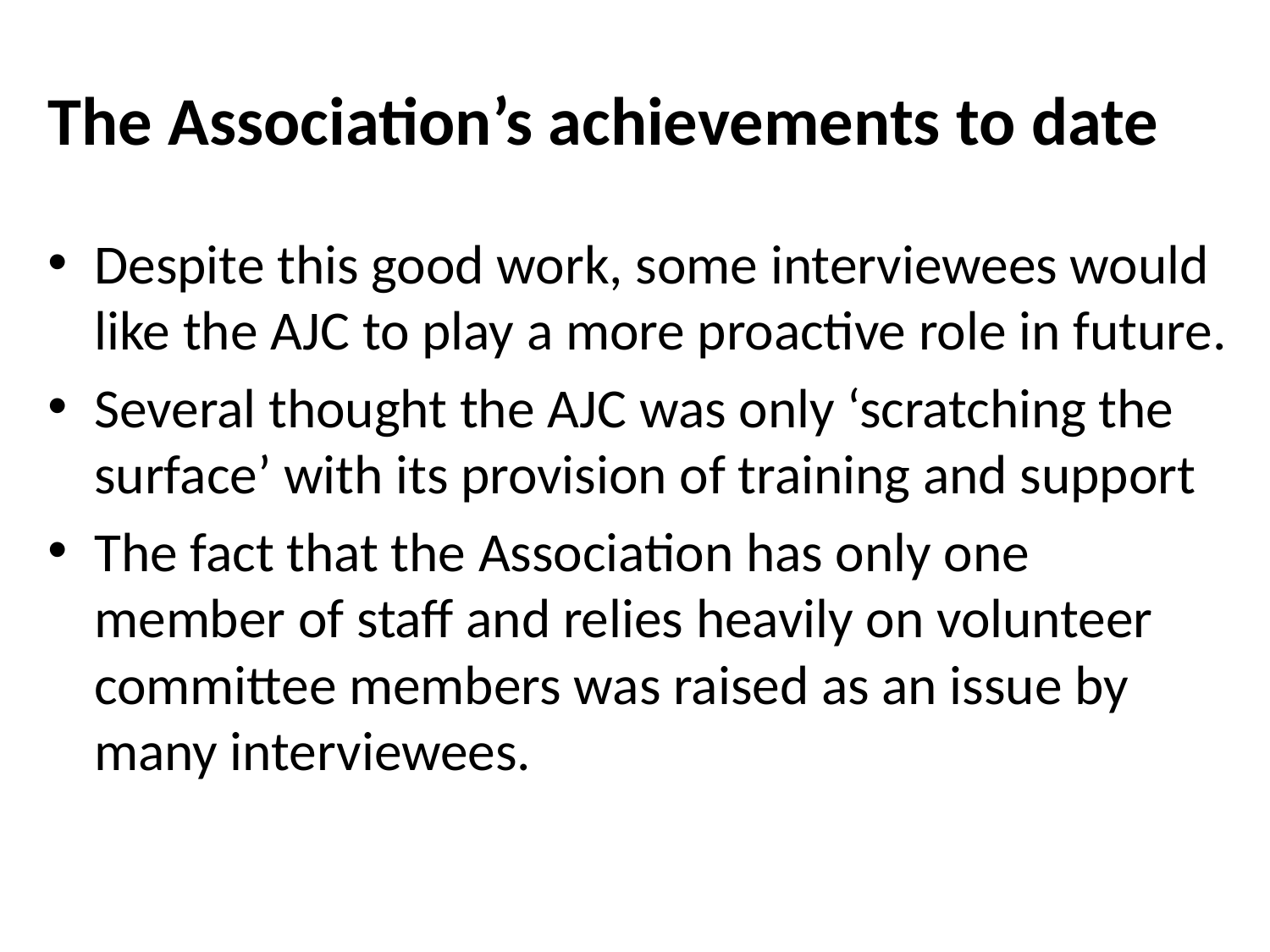

# The Association’s achievements to date
Despite this good work, some interviewees would like the AJC to play a more proactive role in future.
Several thought the AJC was only ‘scratching the surface’ with its provision of training and support
The fact that the Association has only one member of staff and relies heavily on volunteer committee members was raised as an issue by many interviewees.